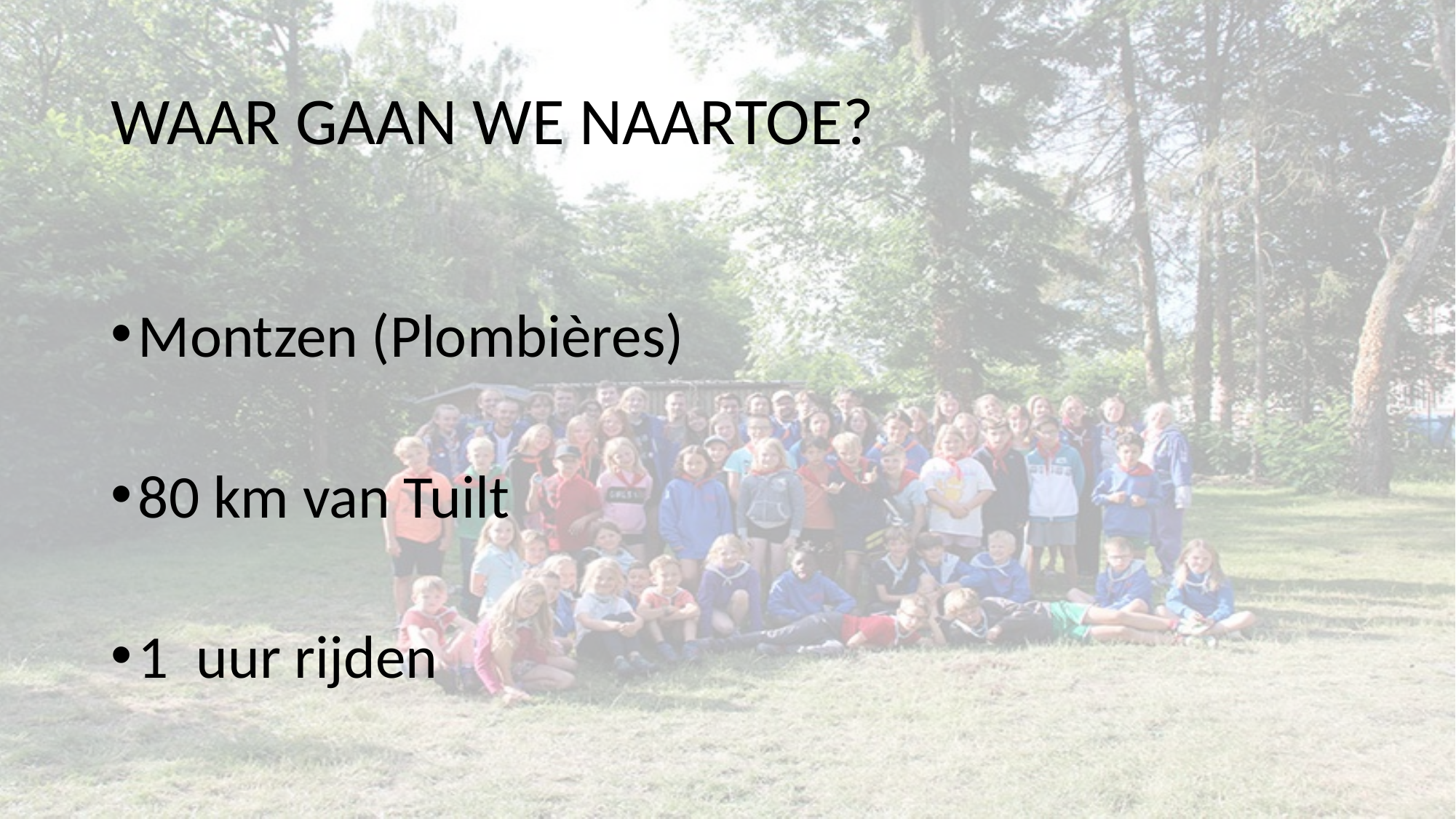

# WAAR GAAN WE NAARTOE?
Montzen (Plombières)
80 km van Tuilt
1  uur rijden